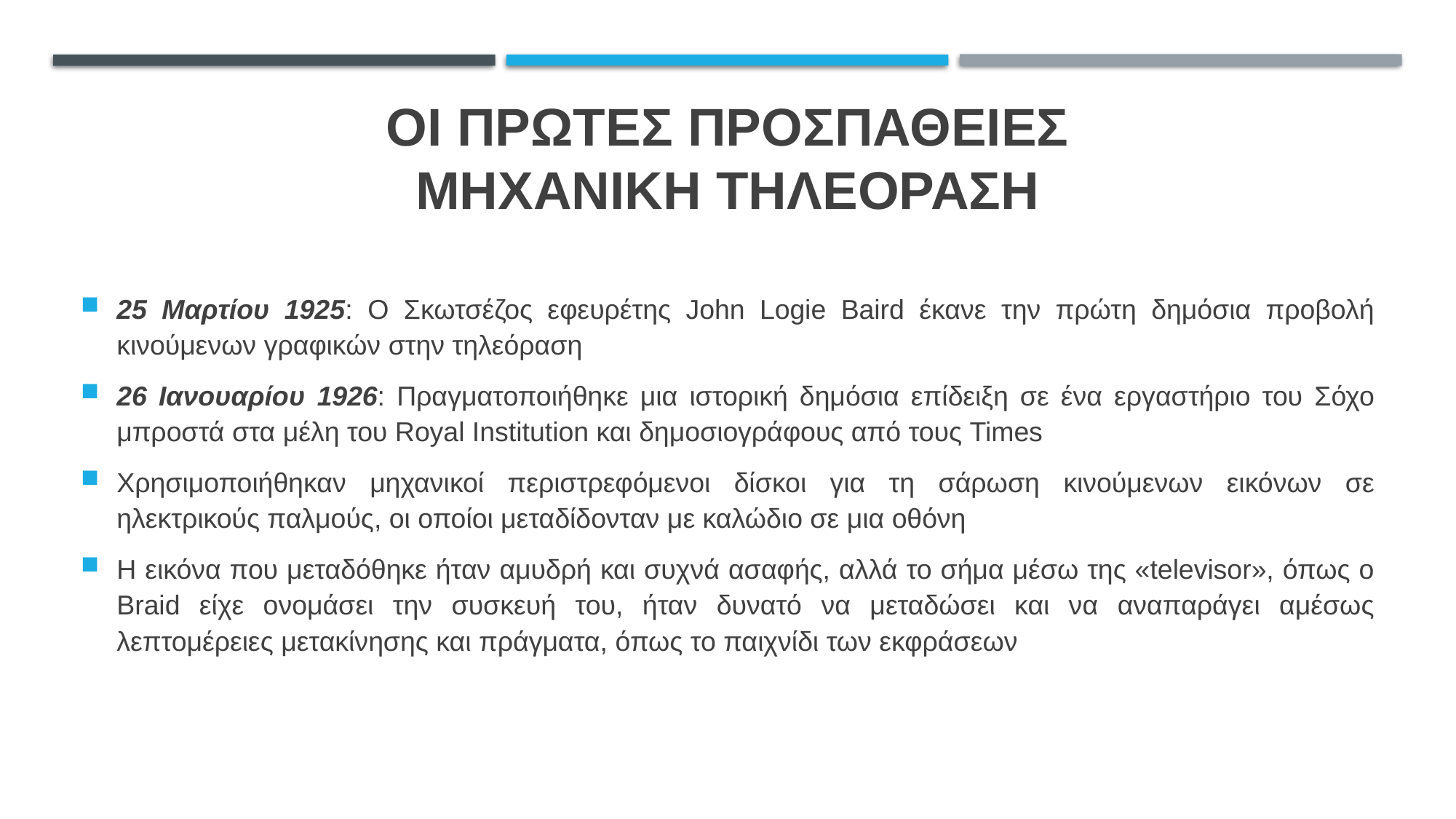

# ΟΙ ΠΡΩΤΕΣ ΠΡΟΣΠΑΘΕΙΕΣ ΜΗΧΑΝΙΚΗ ΤΗΛΕΟΡΑΣΗ
25 Μαρτίου 1925: Ο Σκωτσέζος εφευρέτης John Logie Baird έκανε την πρώτη δημόσια προβολή κινούμενων γραφικών στην τηλεόραση
26 Ιανουαρίου 1926: Πραγματοποιήθηκε μια ιστορική δημόσια επίδειξη σε ένα εργαστήριο του Σόχο μπροστά στα μέλη του Royal Institution και δημοσιογράφους από τους Times
Χρησιμοποιήθηκαν μηχανικοί περιστρεφόμενοι δίσκοι για τη σάρωση κινούμενων εικόνων σε ηλεκτρικούς παλμούς, οι οποίοι μεταδίδονταν με καλώδιο σε μια οθόνη
Η εικόνα που μεταδόθηκε ήταν αμυδρή και συχνά ασαφής, αλλά το σήμα μέσω της «televisor», όπως ο Braid είχε ονομάσει την συσκευή του, ήταν δυνατό να μεταδώσει και να αναπαράγει αμέσως λεπτομέρειες μετακίνησης και πράγματα, όπως το παιχνίδι των εκφράσεων